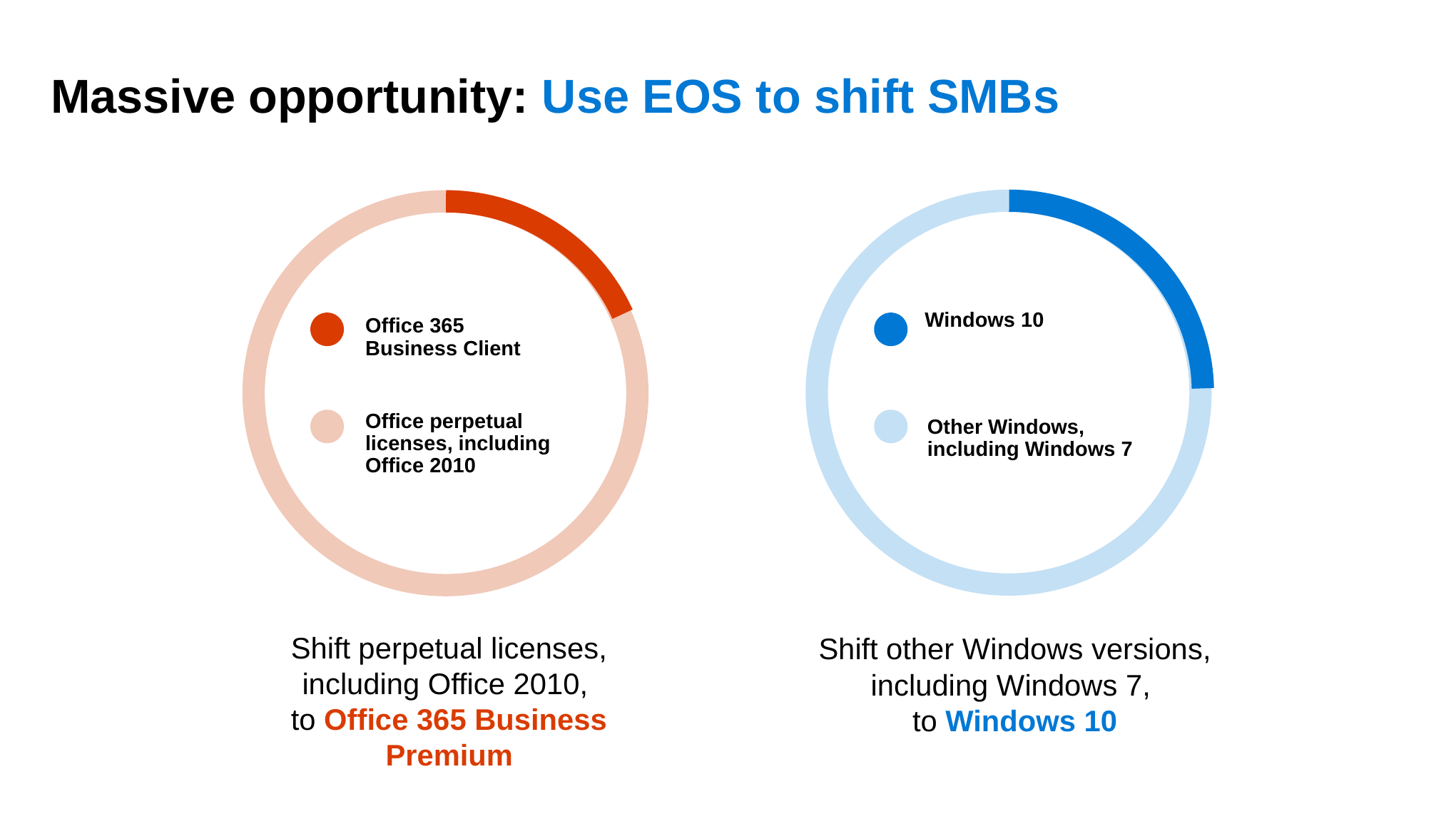

# Massive opportunity: Use EOS to shift SMBs

Windows 10

Other Windows,
including Windows 7

Shift other Windows versions, including Windows 7,
to Windows 10

Office 365 Business Client

Office perpetual
licenses, including Office 2010

Shift perpetual licenses, including Office 2010,
to Office 365 Business Premium